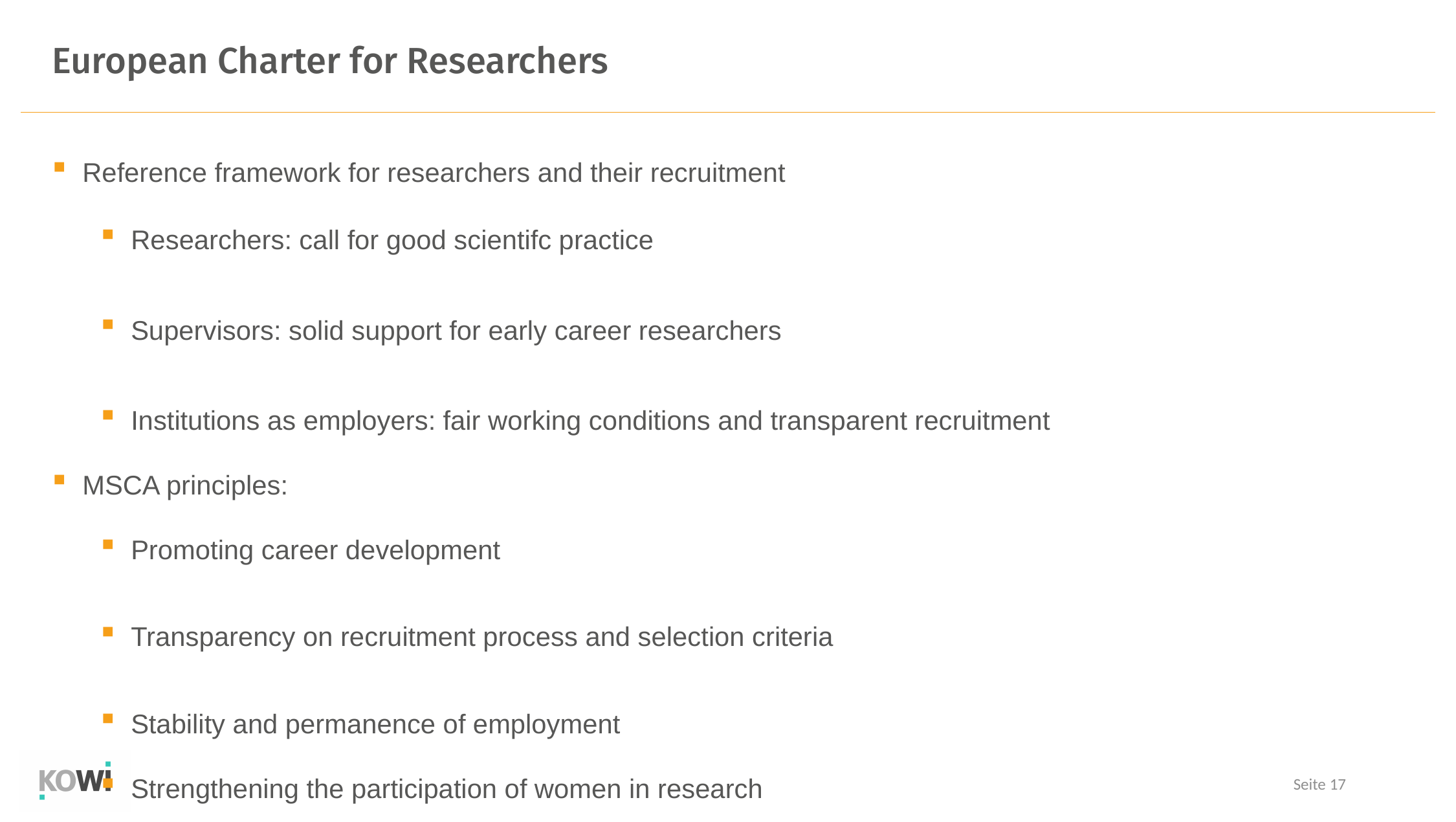

European Charter for Researchers

Reference framework for researchers and their recruitment

Researchers: call for good scientifc practice

Supervisors: solid support for early career researchers

Institutions as employers: fair working conditions and transparent recruitment

MSCA principles:

Promoting career development

Transparency on recruitment process and selection criteria

Stability and permanence of employment

Strengthening the participation of women in research

Seite 17